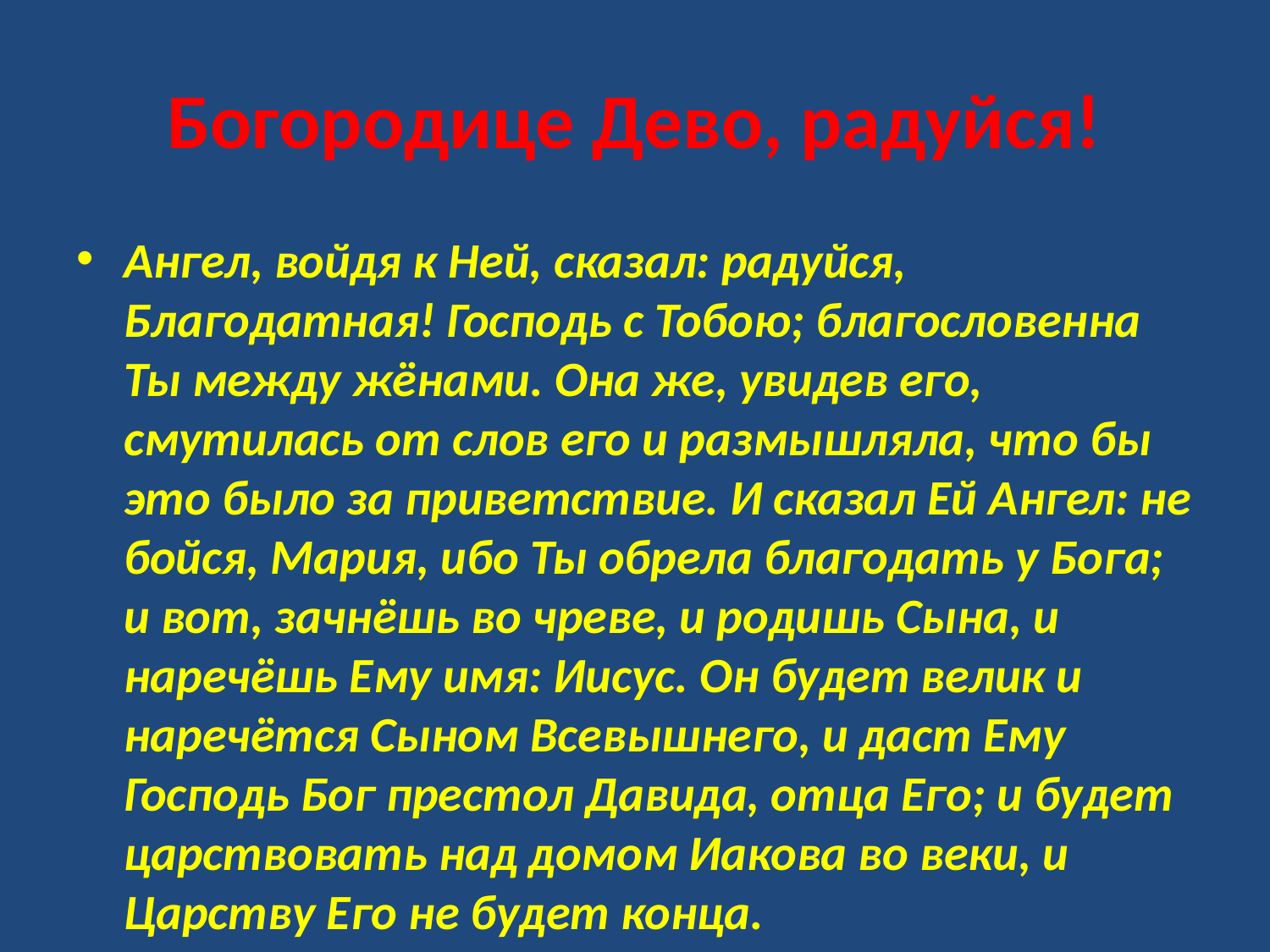

# Богородице Дево, радуйся!
Ангел, войдя к Ней, сказал: радуйся, Благодатная! Господь с Тобою; благословенна Ты между жёнами. Она же, увидев его, смутилась от слов его и размышляла, что бы это было за приветствие. И сказал Ей Ангел: не бойся, Мария, ибо Ты обрела благодать у Бога; и вот, зачнёшь во чреве, и родишь Сына, и наречёшь Ему имя: Иисус. Он будет велик и наречётся Сыном Всевышнего, и даст Ему Господь Бог престол Давида, отца Его; и будет царствовать над домом Иакова во веки, и Царству Его не будет конца.